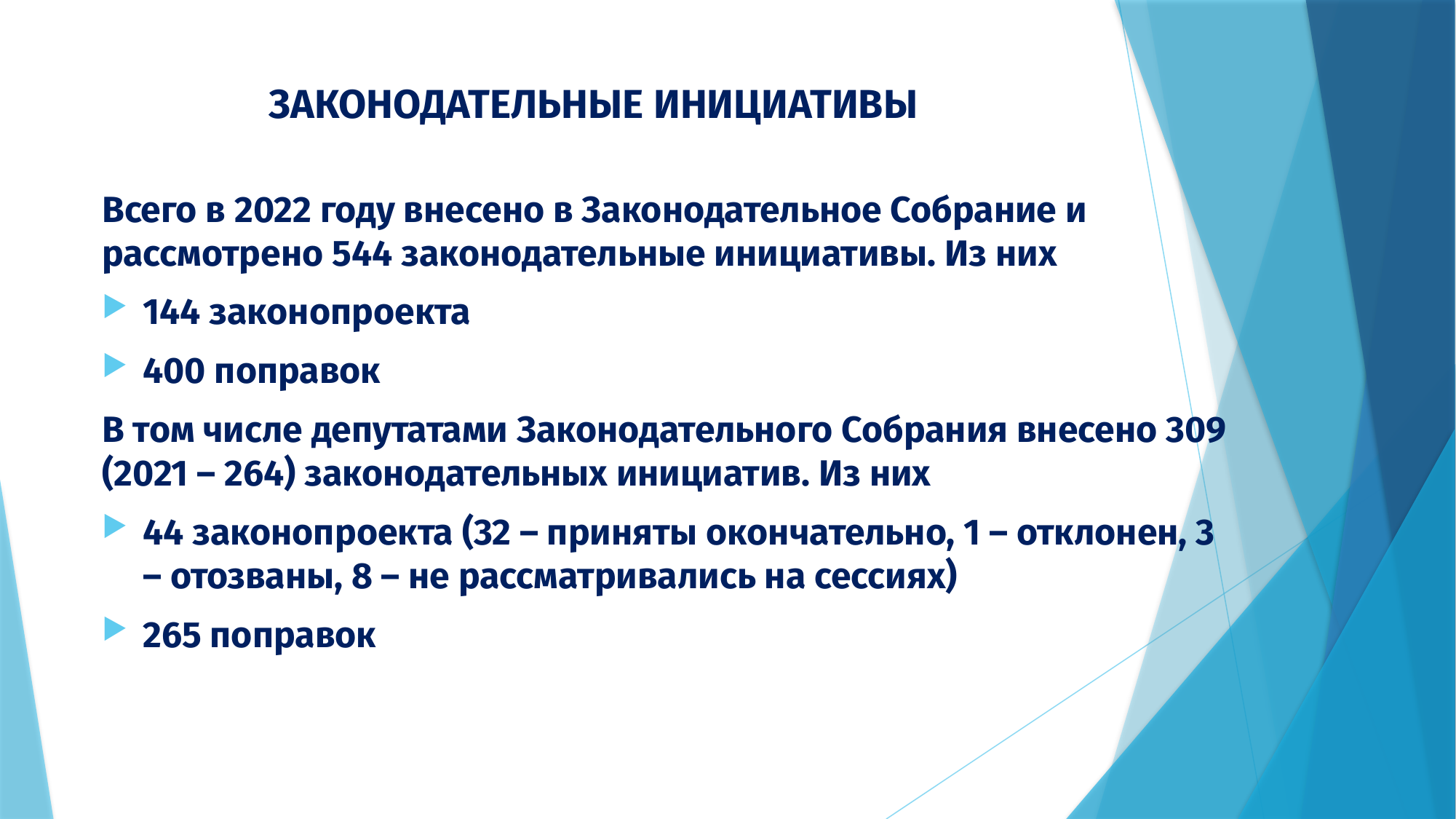

# ЗАКОНОДАТЕЛЬНЫЕ ИНИЦИАТИВЫ
Всего в 2022 году внесено в Законодательное Собрание и рассмотрено 544 законодательные инициативы. Из них
144 законопроекта
400 поправок
В том числе депутатами Законодательного Собрания внесено 309 (2021 – 264) законодательных инициатив. Из них
44 законопроекта (32 – приняты окончательно, 1 – отклонен, 3 – отозваны, 8 – не рассматривались на сессиях)
265 поправок